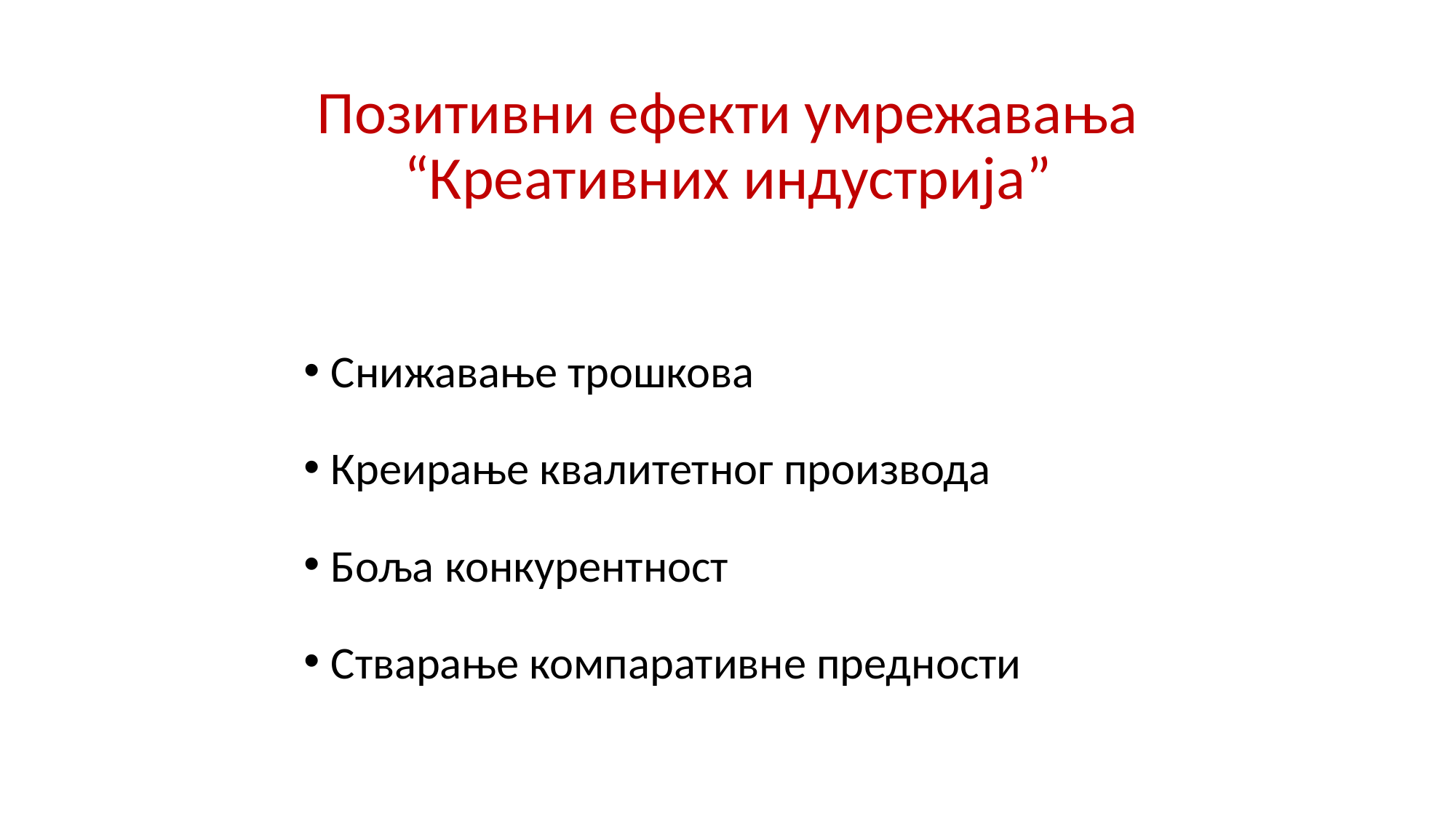

# Позитивни ефекти умрежавања “Креативних индустрија”

Снижавање трошкова
Креирање квалитетног производа
Боља конкурентност
Стварање компаративне предности